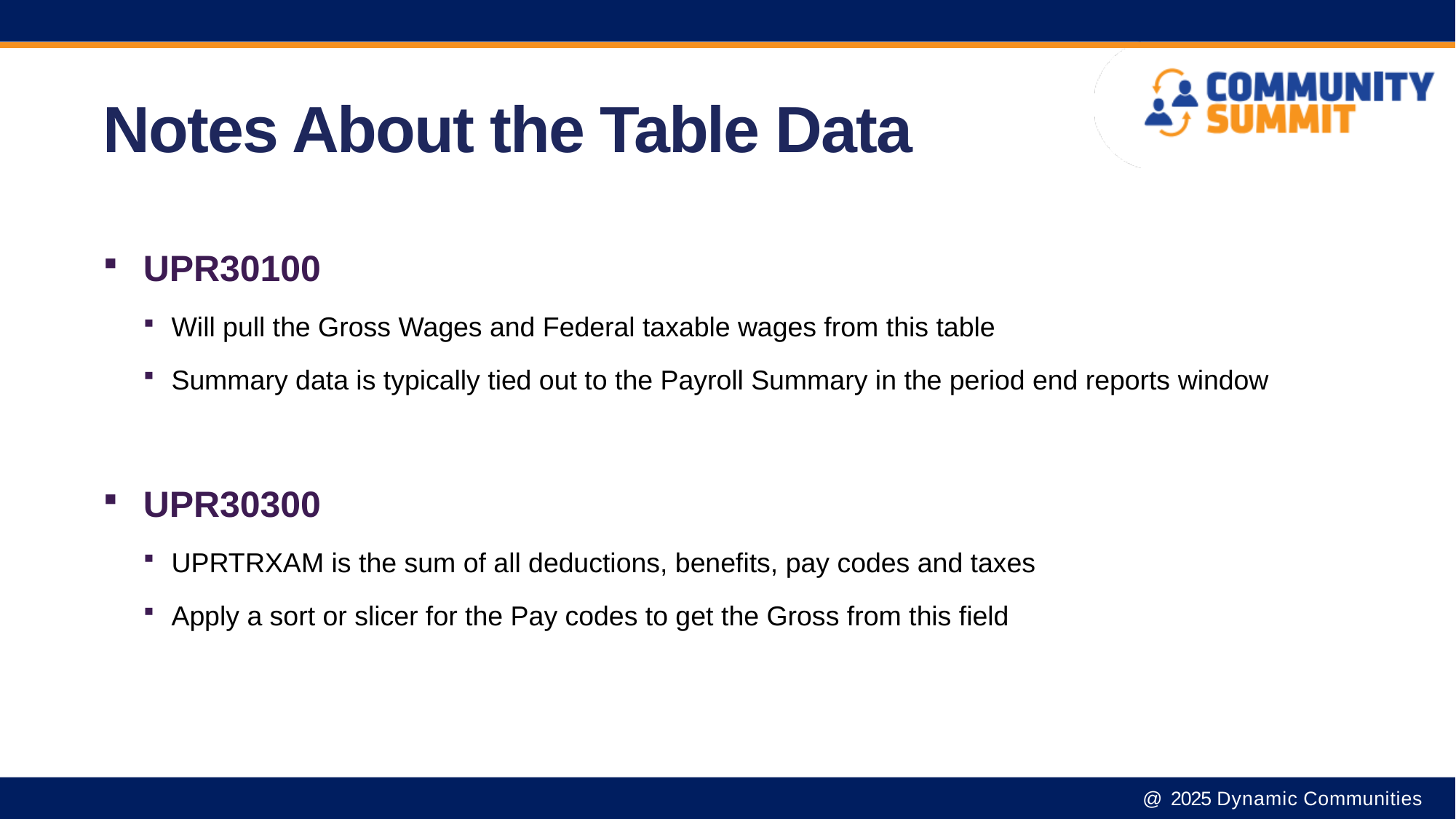

# Notes About the Table Data
UPR30100
Will pull the Gross Wages and Federal taxable wages from this table
Summary data is typically tied out to the Payroll Summary in the period end reports window

UPR30300
UPRTRXAM is the sum of all deductions, benefits, pay codes and taxes
Apply a sort or slicer for the Pay codes to get the Gross from this field